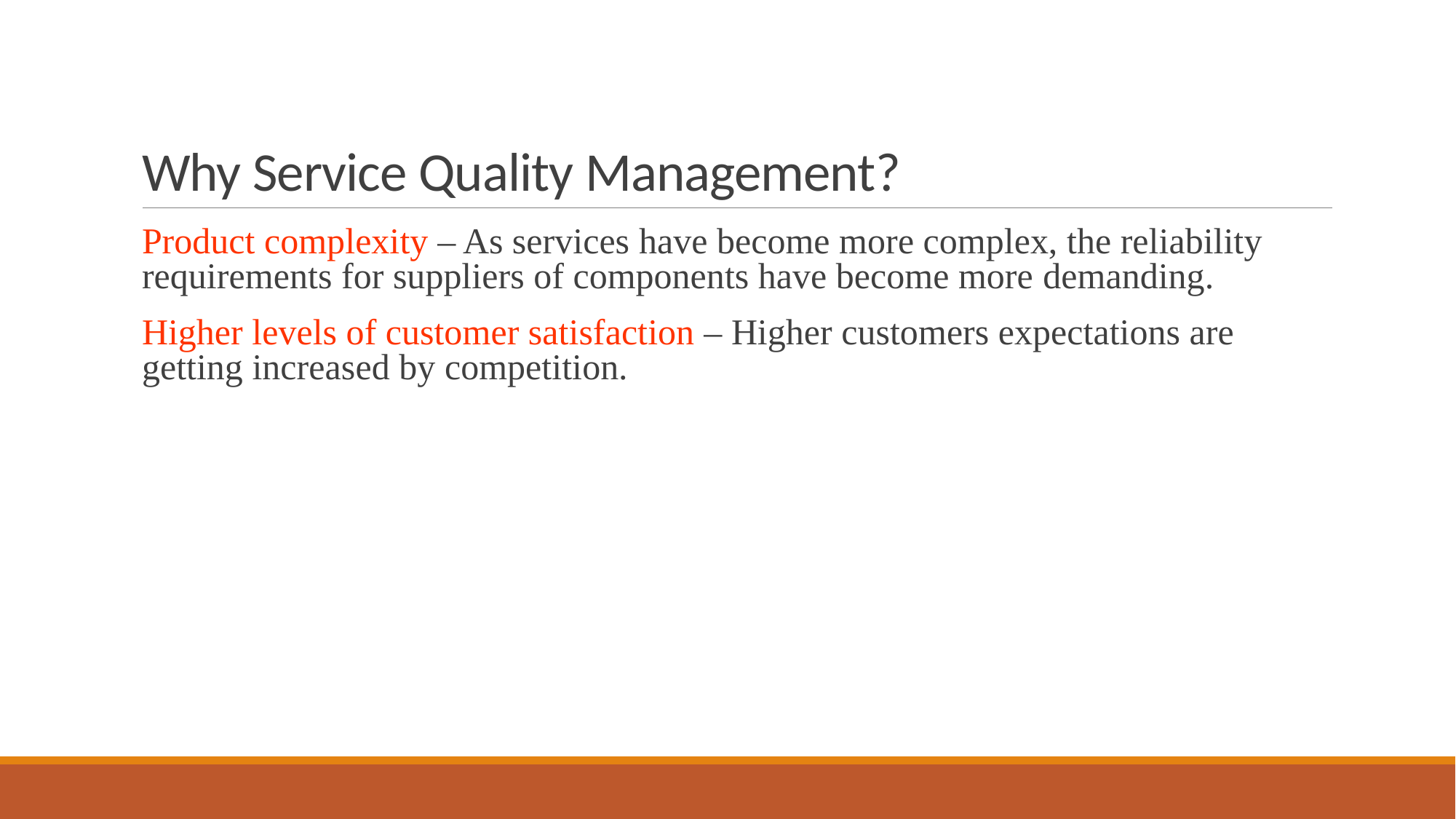

# Why Service Quality Management?
Product complexity – As services have become more complex, the reliability requirements for suppliers of components have become more demanding.
Higher levels of customer satisfaction – Higher customers expectations are getting increased by competition.